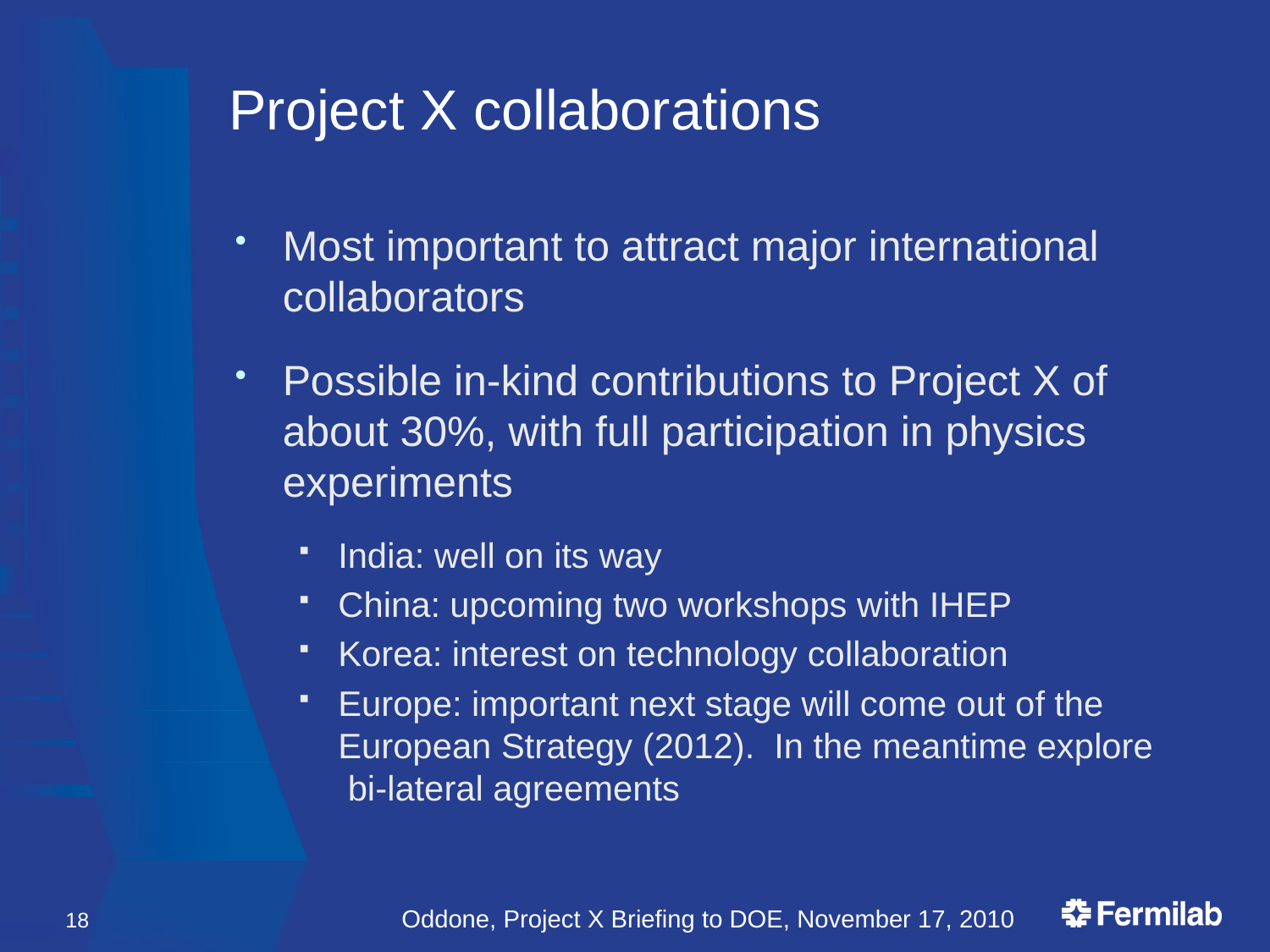

# Project X collaborations
Most important to attract major international collaborators

Possible in-kind contributions to Project X of about 30%, with full participation in physics experiments

India: well on its way
China: upcoming two workshops with IHEP
Korea: interest on technology collaboration
Europe: important next stage will come out of the European Strategy (2012).  In the meantime explore  bi-lateral agreements
18
Oddone, Project X Briefing to DOE, November 17, 2010